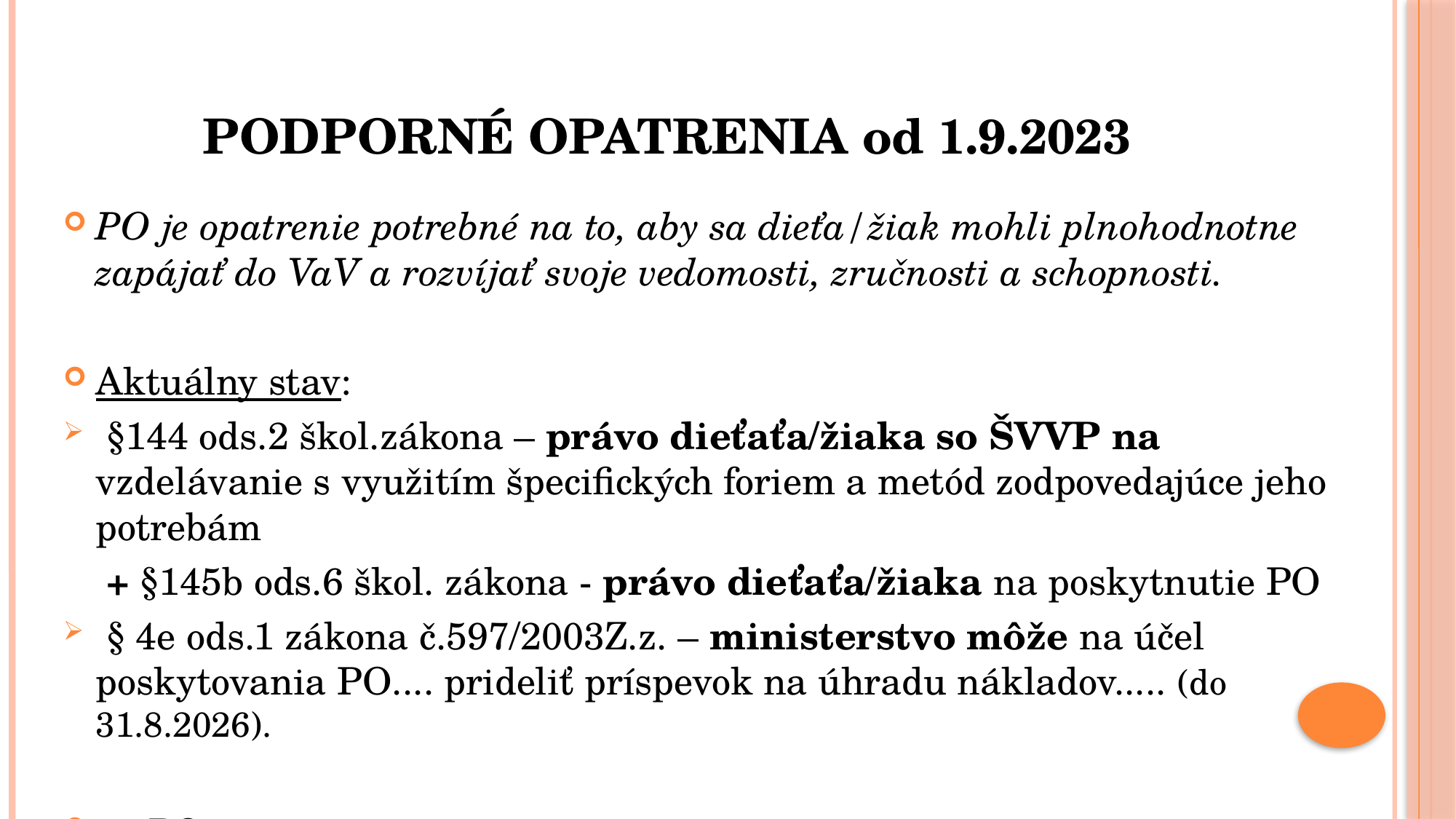

# Podporné opatrenia od 1.9.2023
PO je opatrenie potrebné na to, aby sa dieťa/žiak mohli plnohodnotne zapájať do VaV a rozvíjať svoje vedomosti, zručnosti a schopnosti.

Aktuálny stav:
 §144 ods.2 škol.zákona – právo dieťaťa/žiaka so ŠVVP na vzdelávanie s využitím špecifických foriem a metód zodpovedajúce jeho potrebám
    + §145b ods.6 škol. zákona - právo dieťaťa/žiaka na poskytnutie PO
 § 4e ods.1 zákona č.597/2003Z.z. – ministerstvo môže na účel poskytovania PO.... prideliť príspevok na úhradu nákladov..... (do 31.8.2026).

21 PO